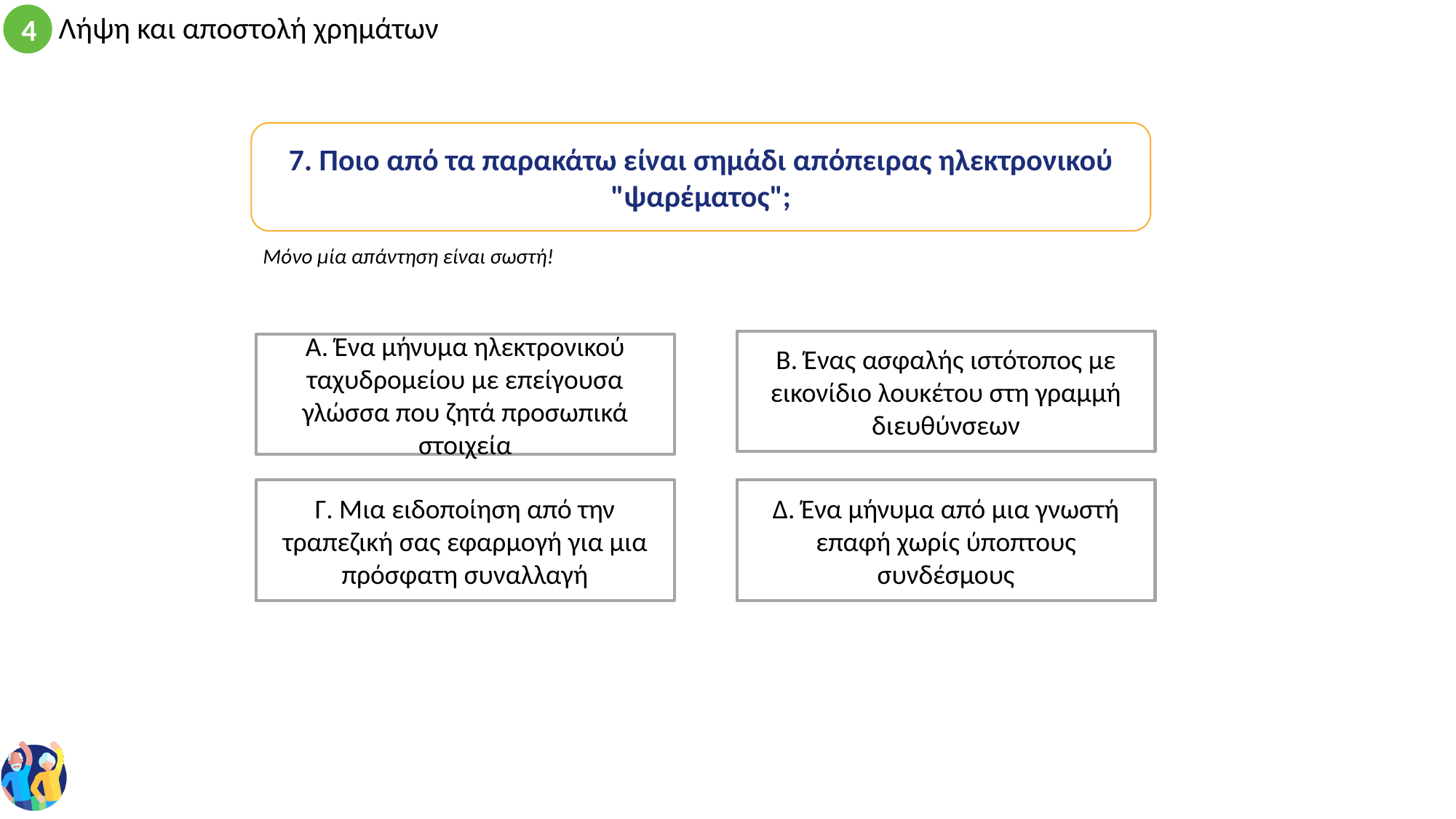

7. Ποιο από τα παρακάτω είναι σημάδι απόπειρας ηλεκτρονικού "ψαρέματος";
Μόνο μία απάντηση είναι σωστή!
B. Ένας ασφαλής ιστότοπος με εικονίδιο λουκέτου στη γραμμή διευθύνσεων
A. Ένα μήνυμα ηλεκτρονικού ταχυδρομείου με επείγουσα γλώσσα που ζητά προσωπικά στοιχεία
Γ. Μια ειδοποίηση από την τραπεζική σας εφαρμογή για μια πρόσφατη συναλλαγή
Δ. Ένα μήνυμα από μια γνωστή επαφή χωρίς ύποπτους συνδέσμους